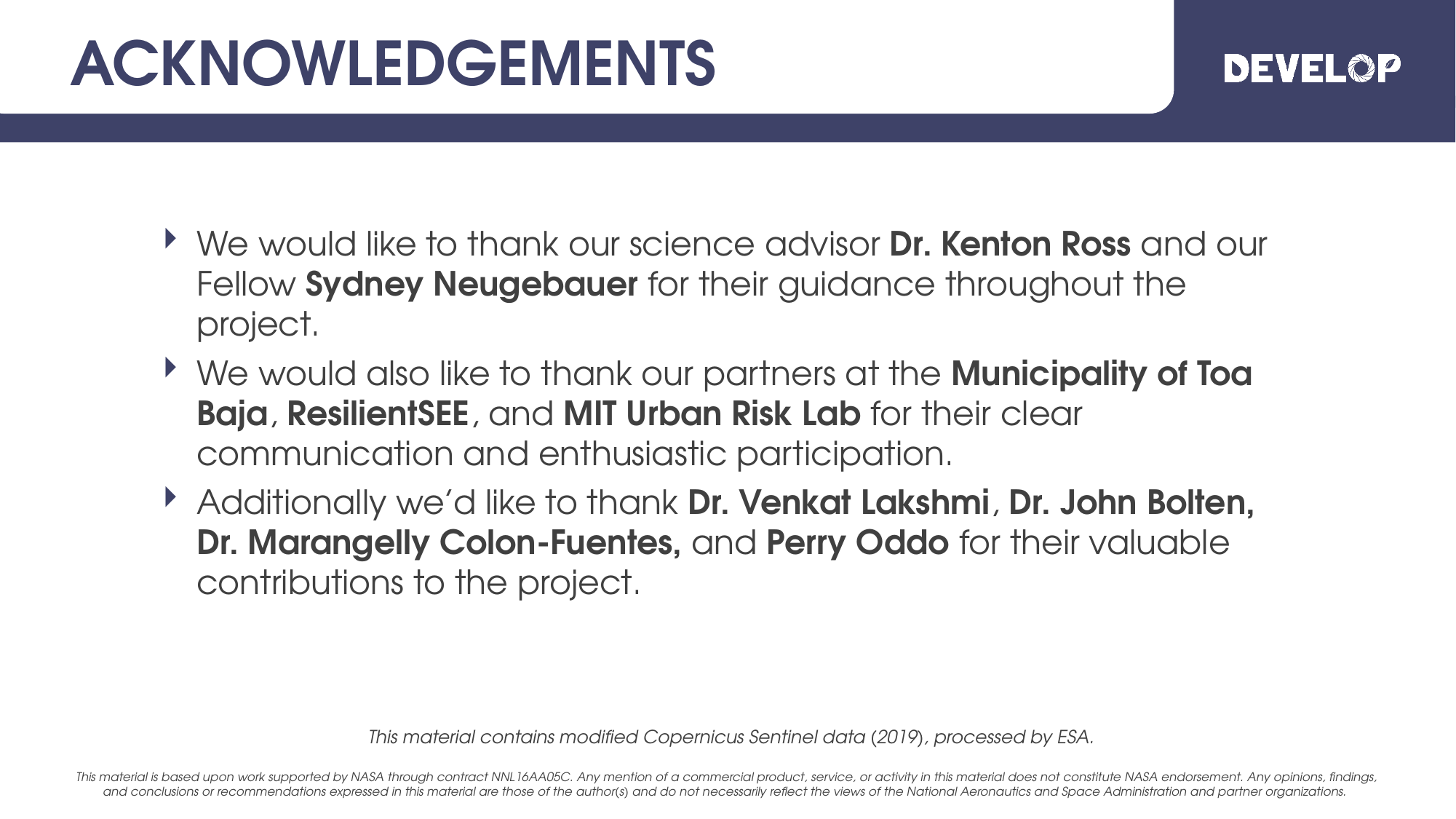

We would like to thank our science advisor Dr. Kenton Ross and our Fellow Sydney Neugebauer for their guidance throughout the project.
We would also like to thank our partners at the Municipality of Toa Baja, ResilientSEE, and MIT Urban Risk Lab for their clear communication and enthusiastic participation.
Additionally we’d like to thank Dr. Venkat Lakshmi, Dr. John Bolten, Dr. Marangelly Colon-Fuentes, and Perry Oddo for their valuable contributions to the project.

This material contains modified Copernicus Sentinel data (2019), processed by ESA.